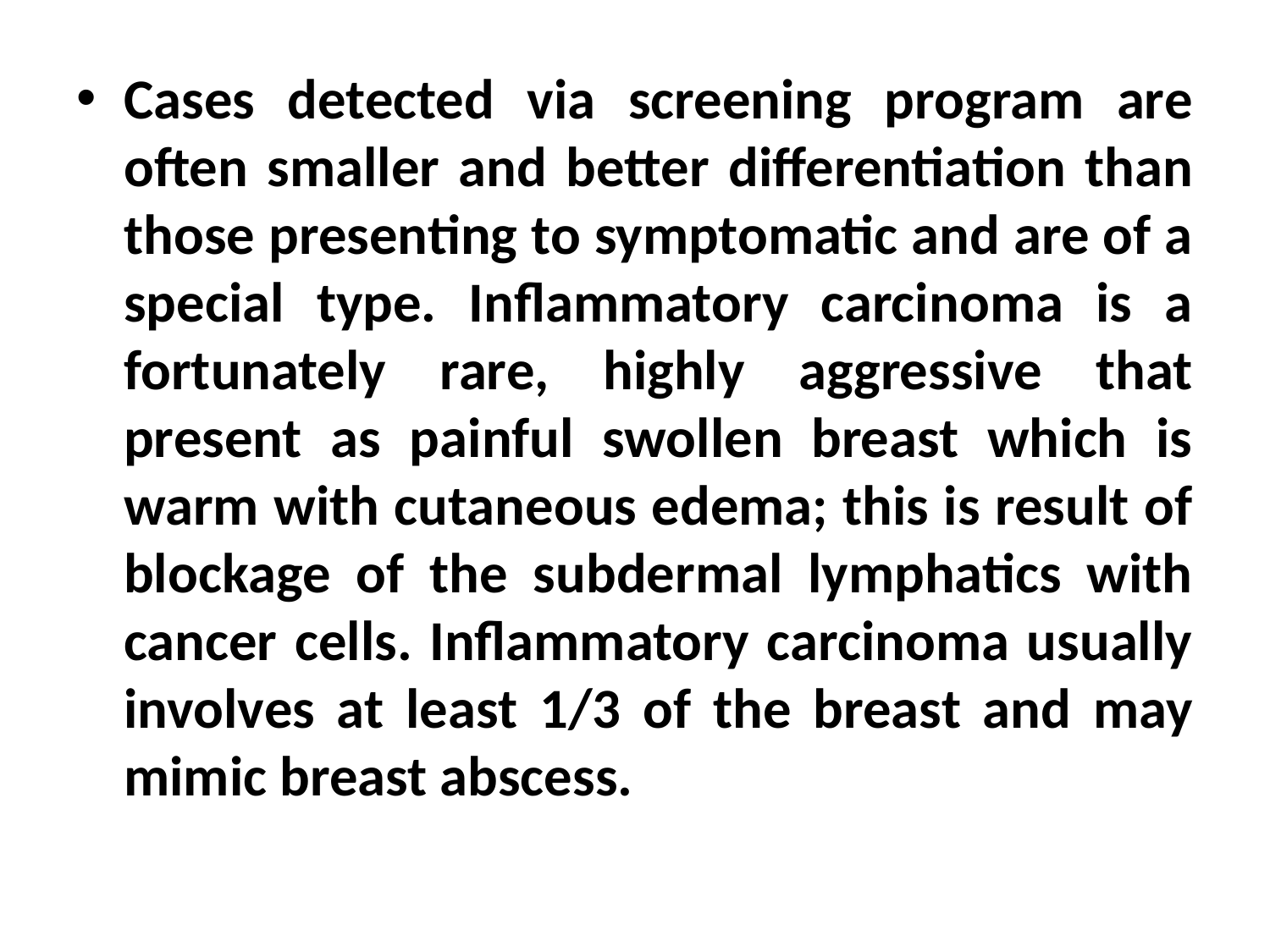

Cases detected via screening program are often smaller and better differentiation than those presenting to symptomatic and are of a special type. Inflammatory carcinoma is a fortunately rare, highly aggressive that present as painful swollen breast which is warm with cutaneous edema; this is result of blockage of the subdermal lymphatics with cancer cells. Inflammatory carcinoma usually involves at least 1/3 of the breast and may mimic breast abscess.